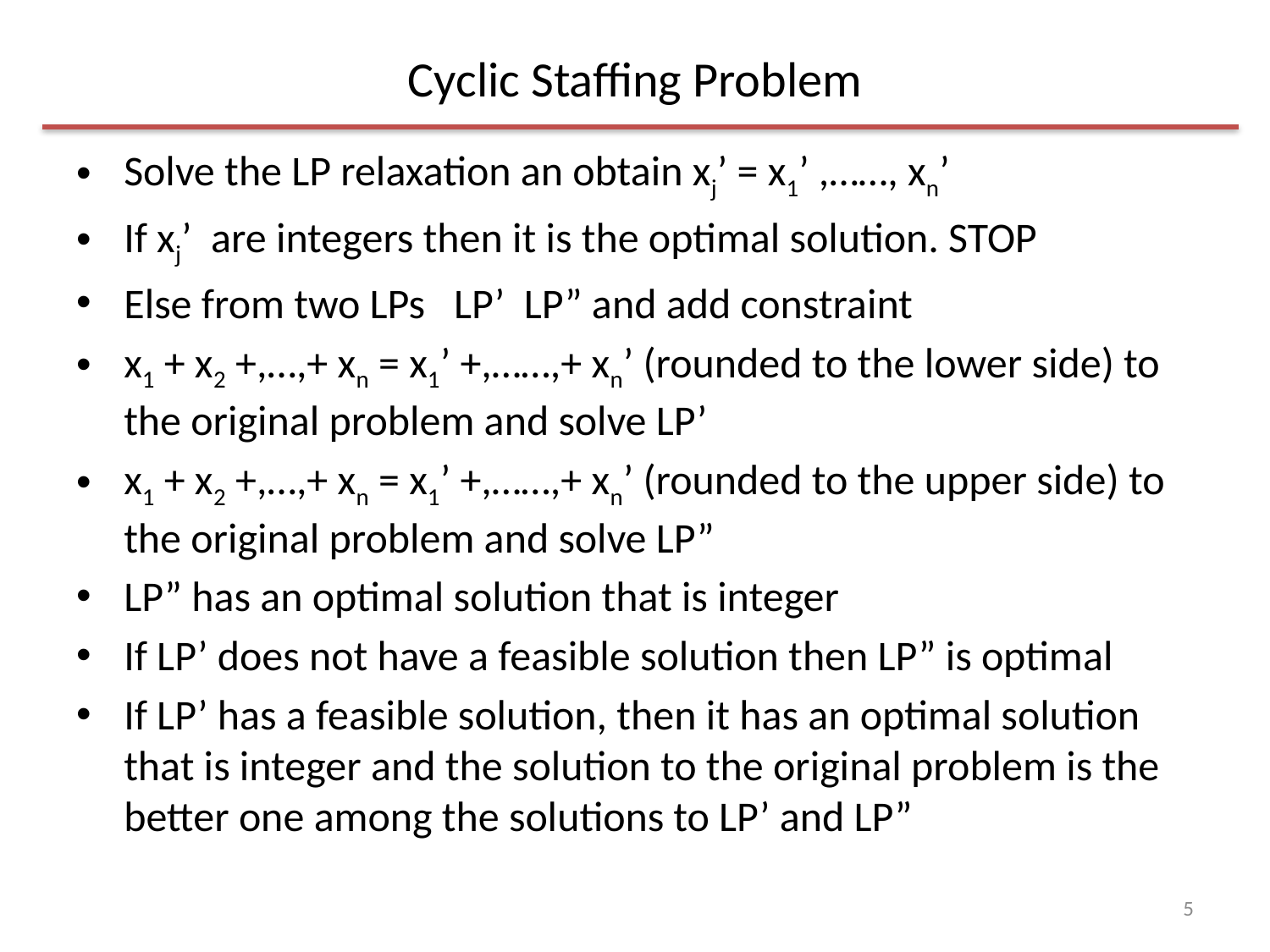

# Cyclic Staffing Problem
Solve the LP relaxation an obtain xj’ = x1’ ,……, xn’
If xj’  are integers then it is the optimal solution. STOP
Else from two LPs   LP’  LP” and add constraint
x1 + x2 +,…,+ xn = x1’ +,……,+ xn’ (rounded to the lower side) to the original problem and solve LP’
x1 + x2 +,…,+ xn = x1’ +,……,+ xn’ (rounded to the upper side) to the original problem and solve LP”
LP” has an optimal solution that is integer
If LP’ does not have a feasible solution then LP” is optimal
If LP’ has a feasible solution, then it has an optimal solution that is integer and the solution to the original problem is the better one among the solutions to LP’ and LP”

5